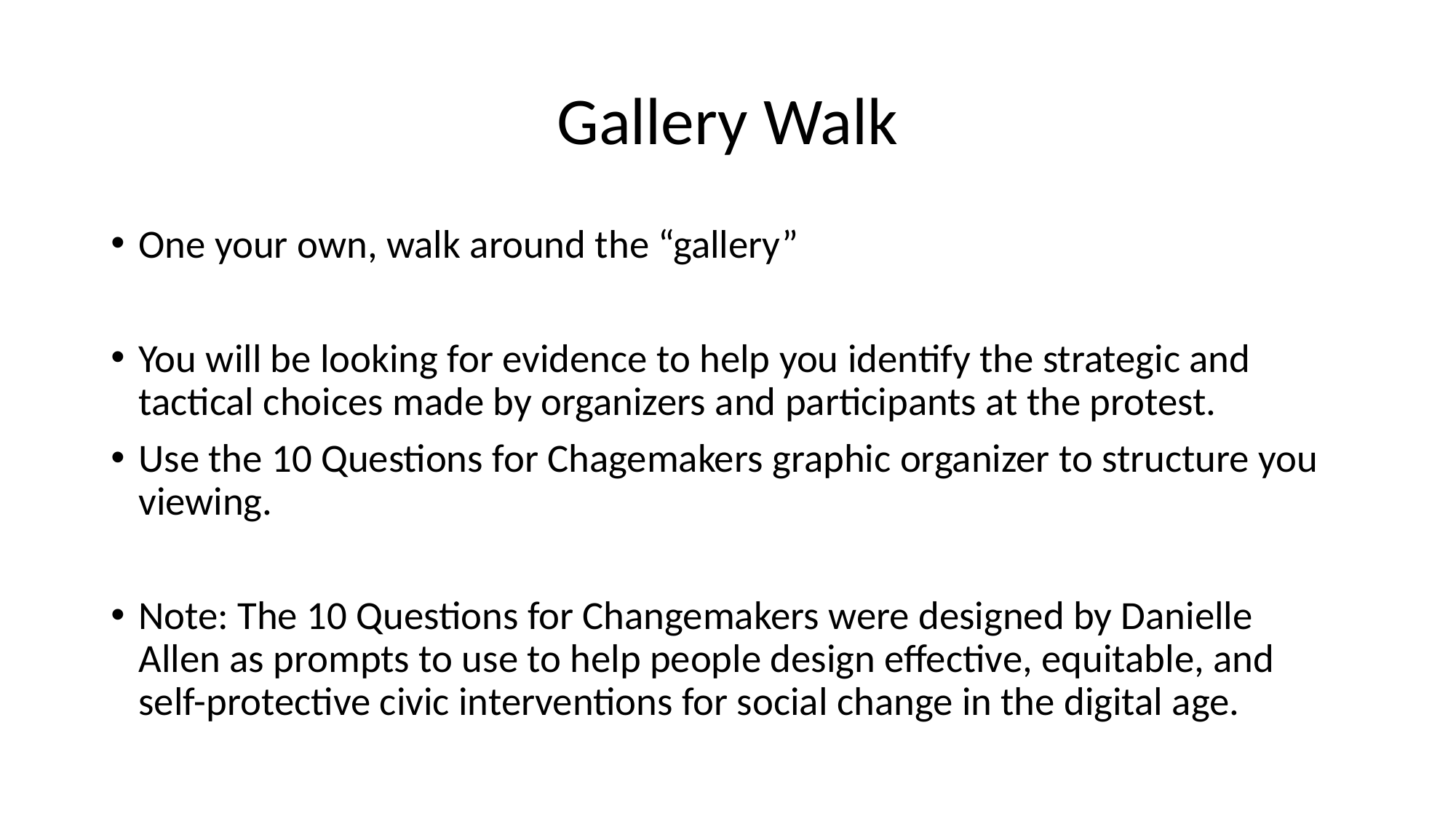

# Gallery Walk
One your own, walk around the “gallery”

You will be looking for evidence to help you identify the strategic and tactical choices made by organizers and participants at the protest.
Use the 10 Questions for Chagemakers graphic organizer to structure you viewing.

Note: The 10 Questions for Changemakers were designed by Danielle Allen as prompts to use to help people design effective, equitable, and self-protective civic interventions for social change in the digital age.